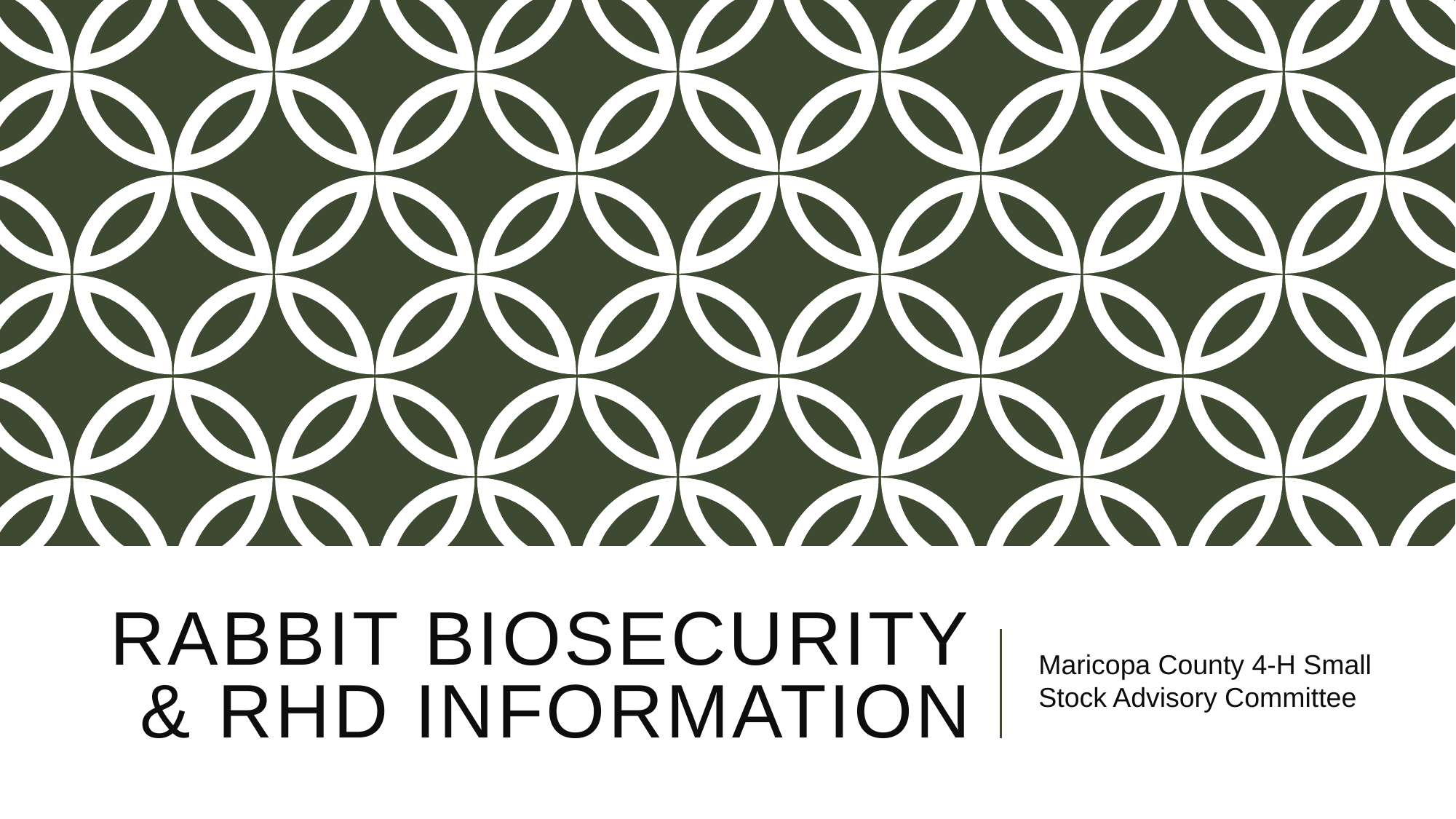

# Rabbit Biosecurity & RHD Information
Maricopa County 4-H Small Stock Advisory Committee